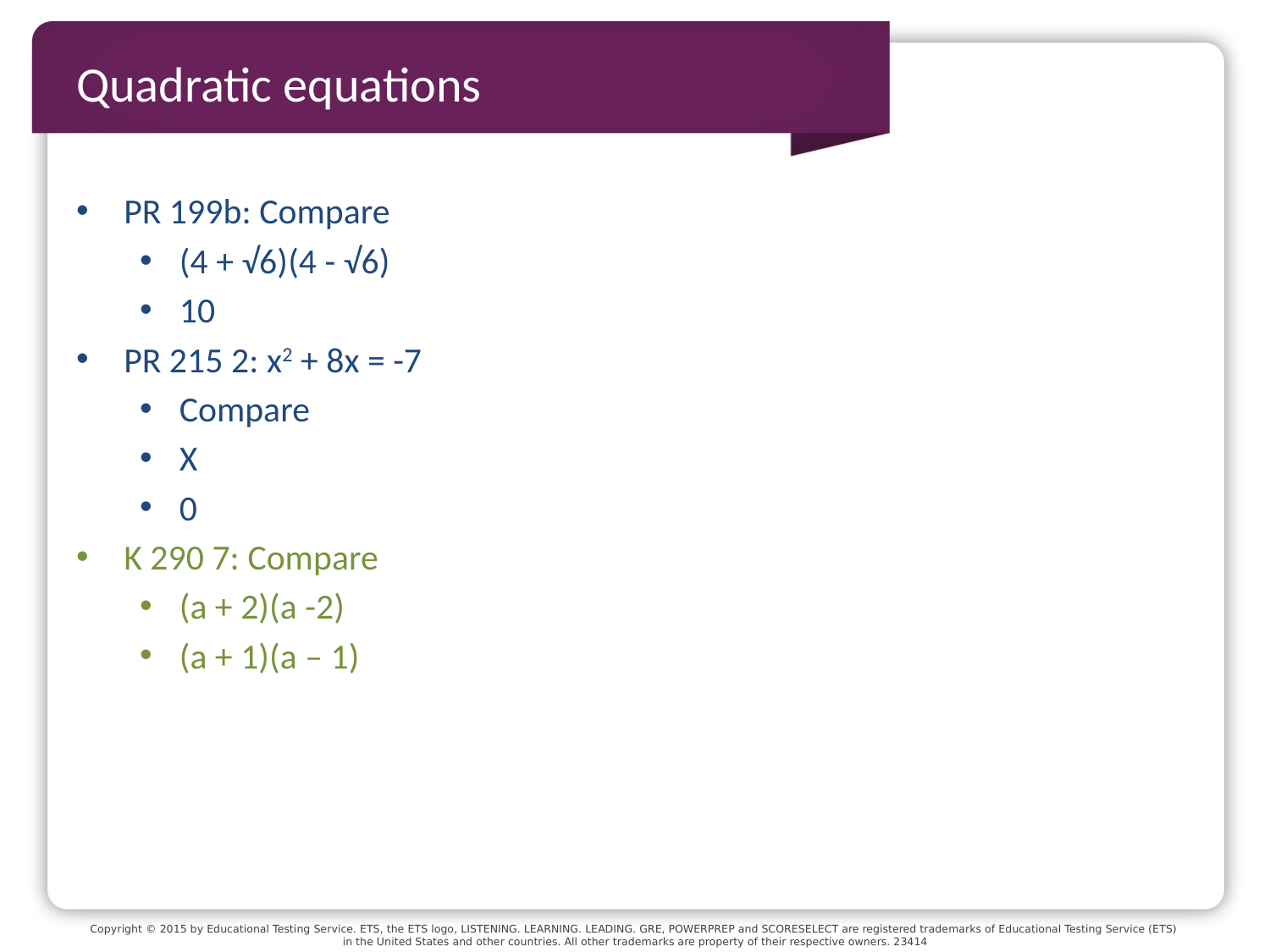

# Quadratic equations
PR 199b: Compare
(4 + √6)(4 - √6)
10
PR 215 2: x2 + 8x = -7
Compare
X
0
K 290 7: Compare
(a + 2)(a -2)
(a + 1)(a – 1)